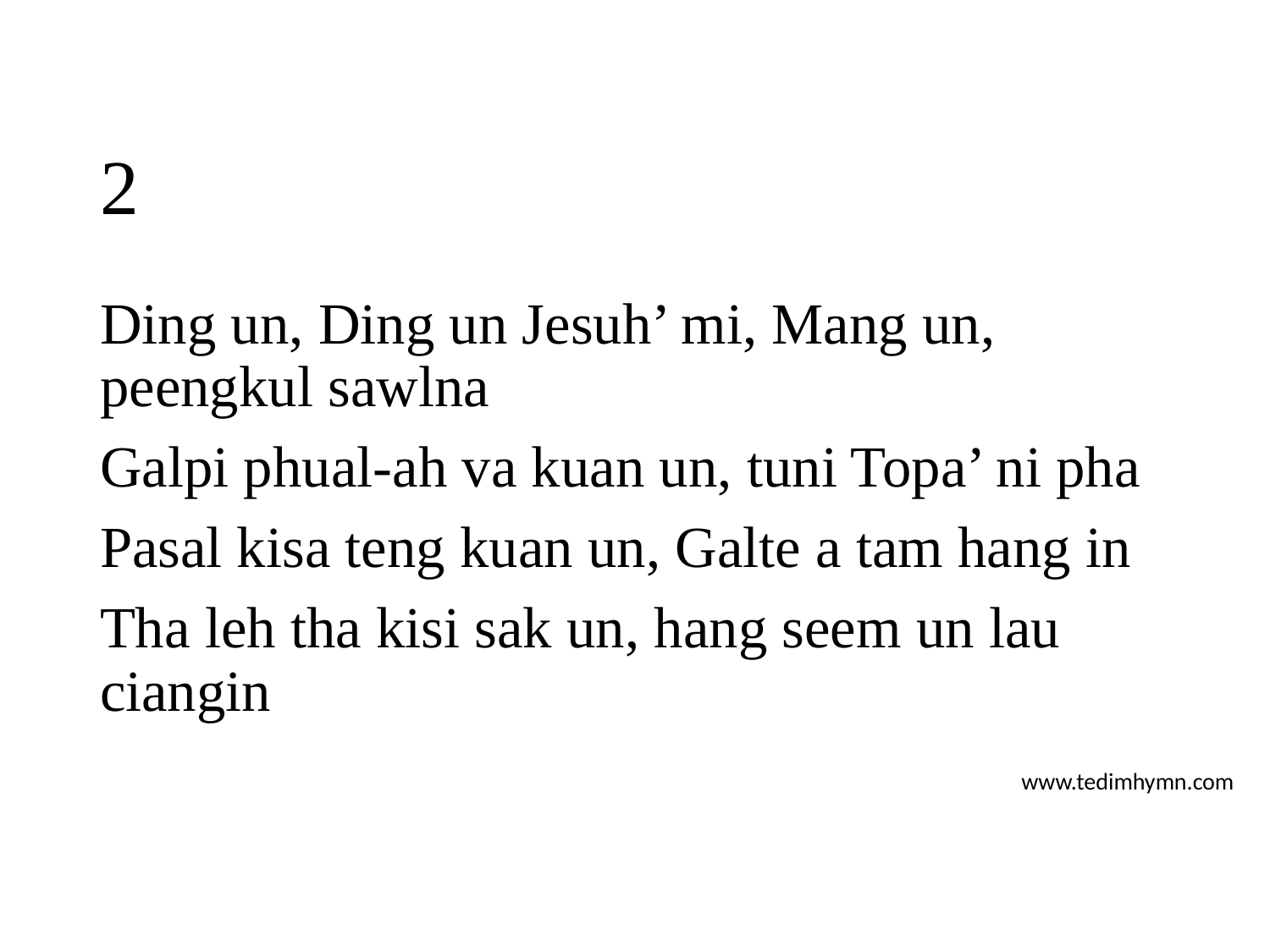

# 2
Ding un, Ding un Jesuh’ mi, Mang un, peengkul sawlna
Galpi phual-ah va kuan un, tuni Topa’ ni pha
Pasal kisa teng kuan un, Galte a tam hang in
Tha leh tha kisi sak un, hang seem un lau ciangin
www.tedimhymn.com